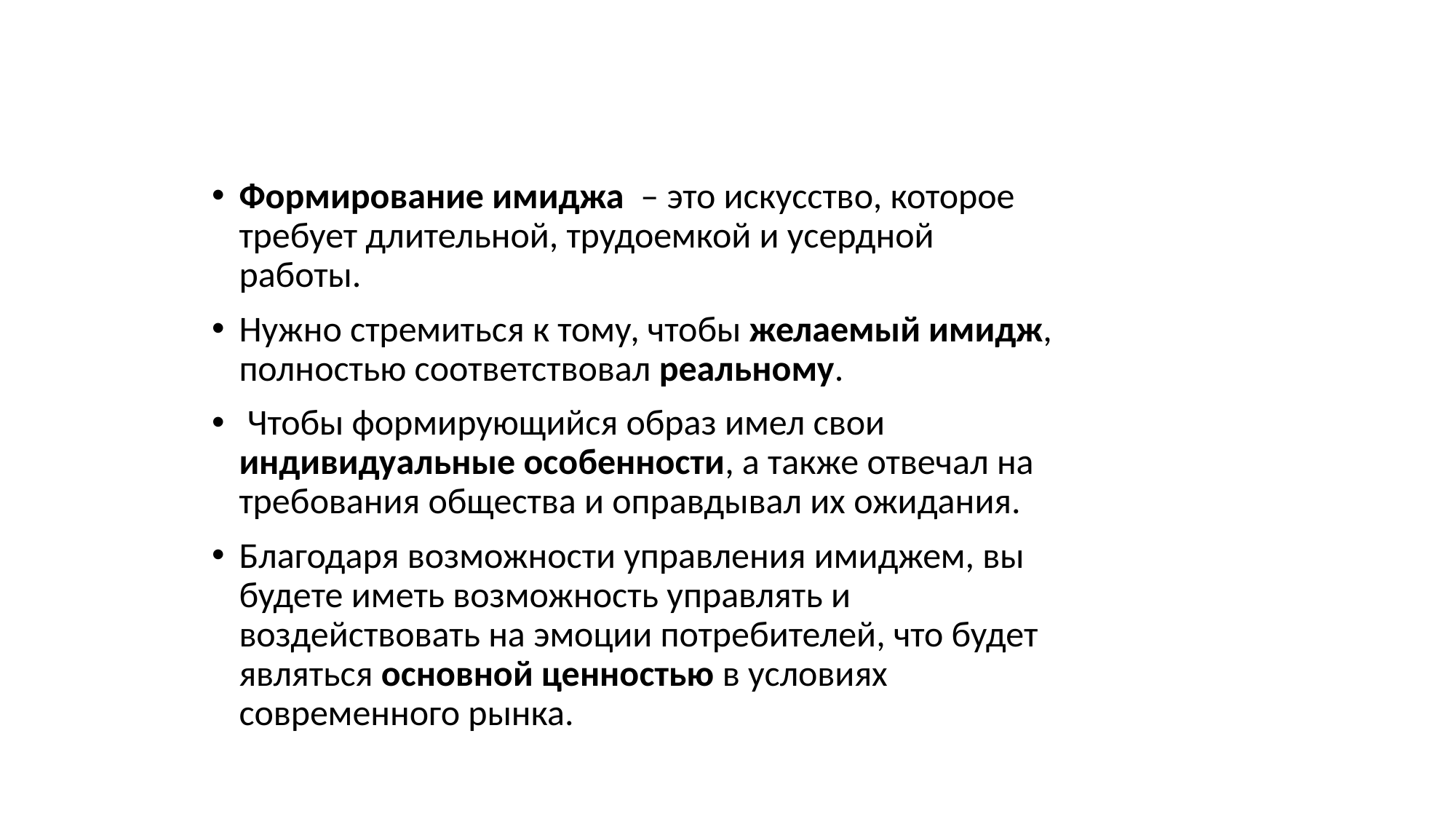

#
Формирование имиджа  – это искусство, которое требует длительной, трудоемкой и усердной работы.
Нужно стремиться к тому, чтобы желаемый имидж, полностью соответствовал реальному.
 Чтобы формирующийся образ имел свои индивидуальные особенности, а также отвечал на требования общества и оправдывал их ожидания.
Благодаря возможности управления имиджем, вы будете иметь возможность управлять и воздействовать на эмоции потребителей, что будет являться основной ценностью в условиях современного рынка.